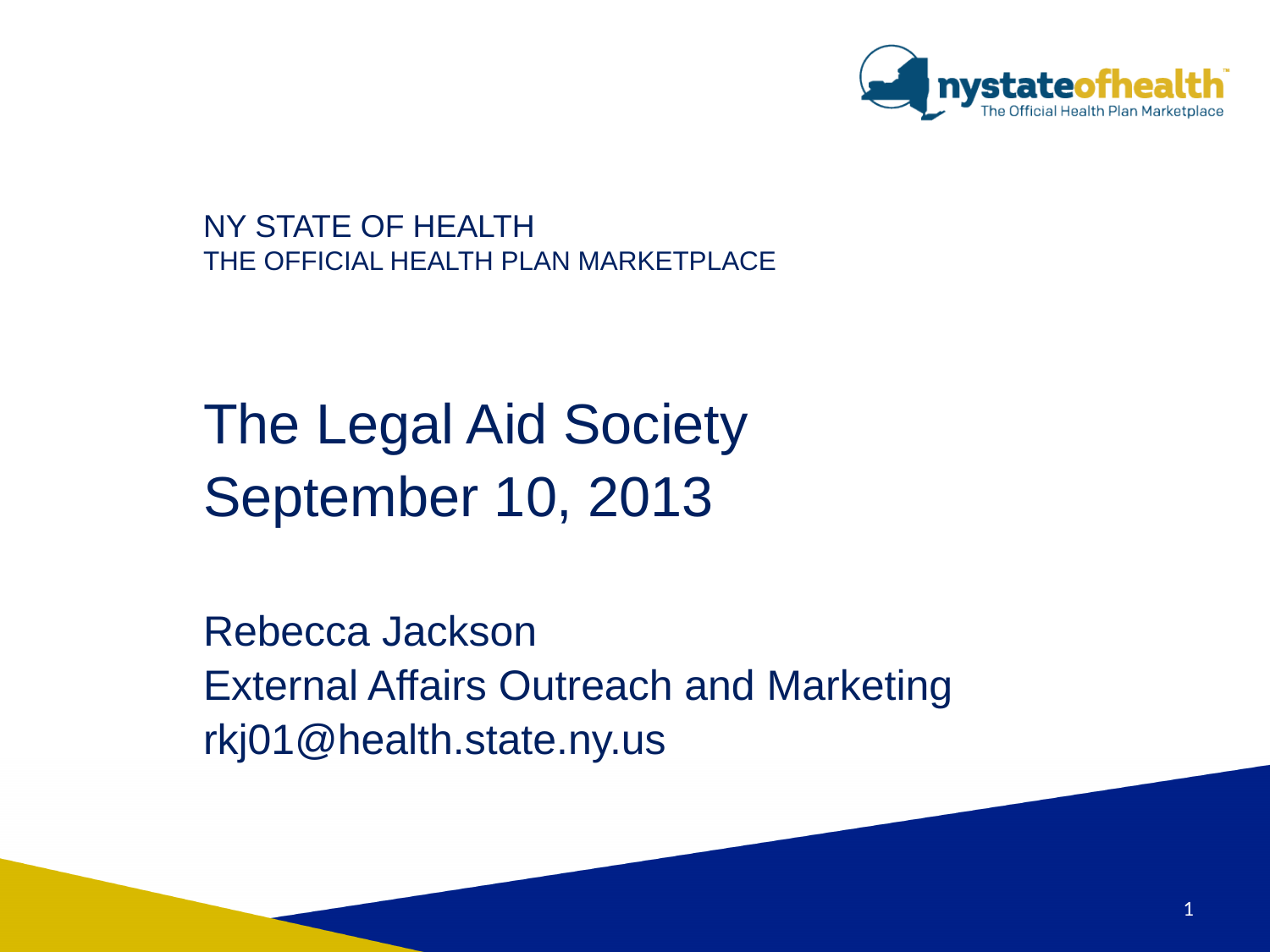

# NY STATE OF HEALTH THE OFFICIAL HEALTH PLAN MARKETPLACE
The Legal Aid Society
September 10, 2013

Rebecca Jackson
External Affairs Outreach and Marketing
rkj01@health.state.ny.us
1